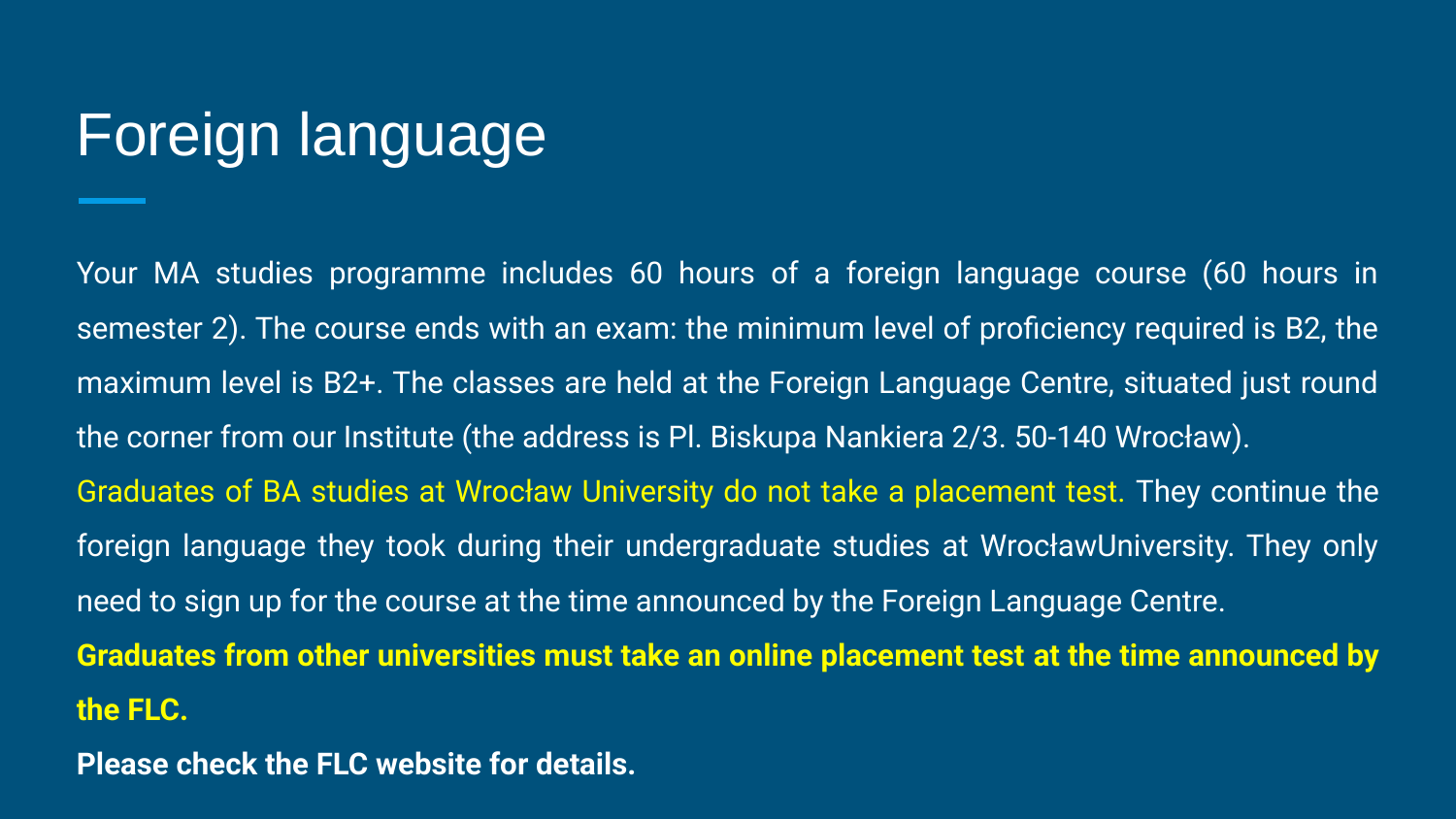

# Foreign language
Your MA studies programme includes 60 hours of a foreign language course (60 hours in semester 2). The course ends with an exam: the minimum level of proficiency required is B2, the maximum level is B2+. The classes are held at the Foreign Language Centre, situated just round the corner from our Institute (the address is Pl. Biskupa Nankiera 2/3. 50-140 Wrocław).
Graduates of BA studies at Wrocław University do not take a placement test. They continue the foreign language they took during their undergraduate studies at WrocławUniversity. They only need to sign up for the course at the time announced by the Foreign Language Centre.
Graduates from other universities must take an online placement test at the time announced by the FLC.
Please check the FLC website for details.